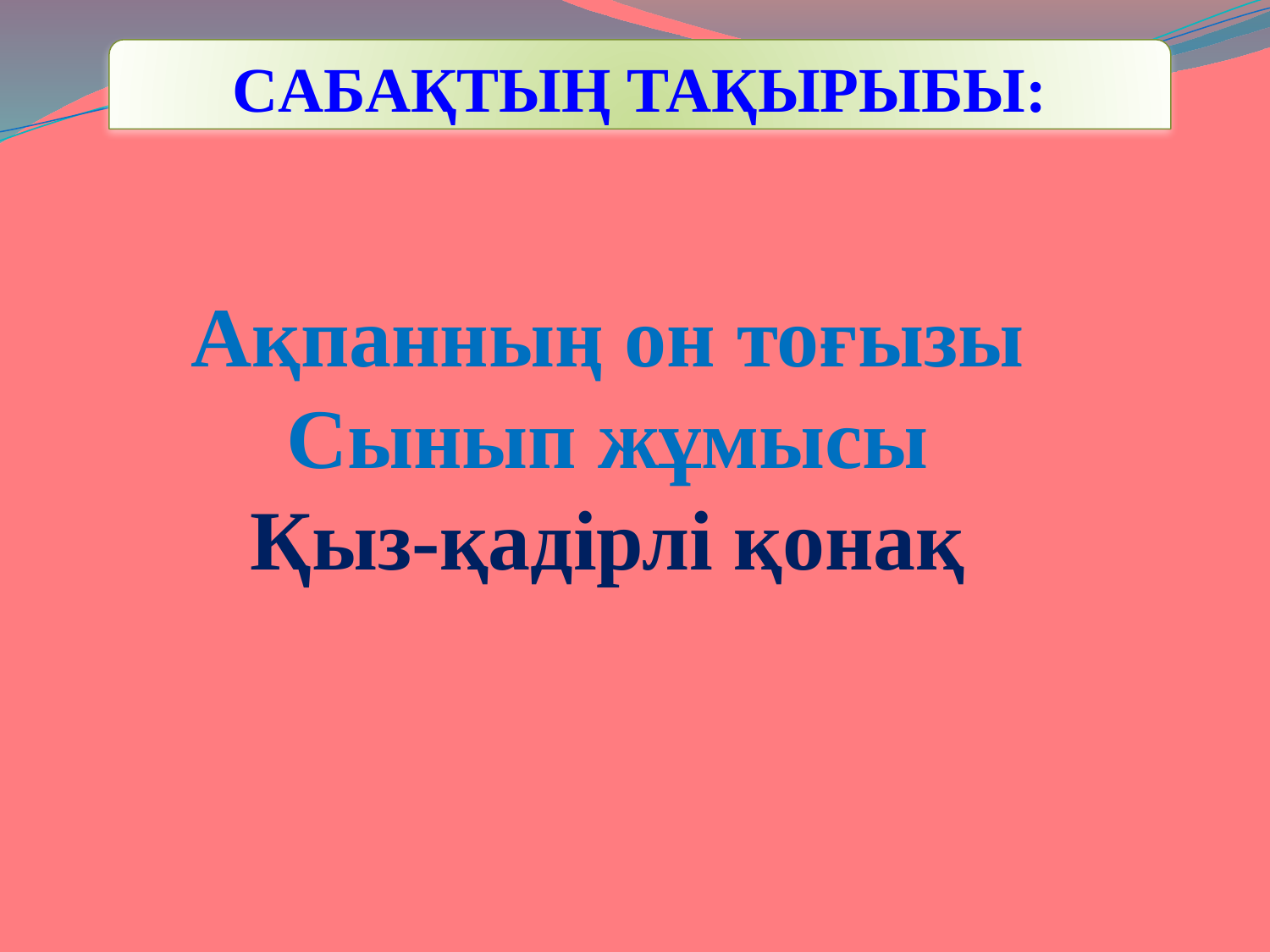

CАБАҚТЫҢ ТАҚЫРЫБЫ:
Ақпанның он тоғызы
Сынып жұмысы
Қыз-қадірлі қонақ